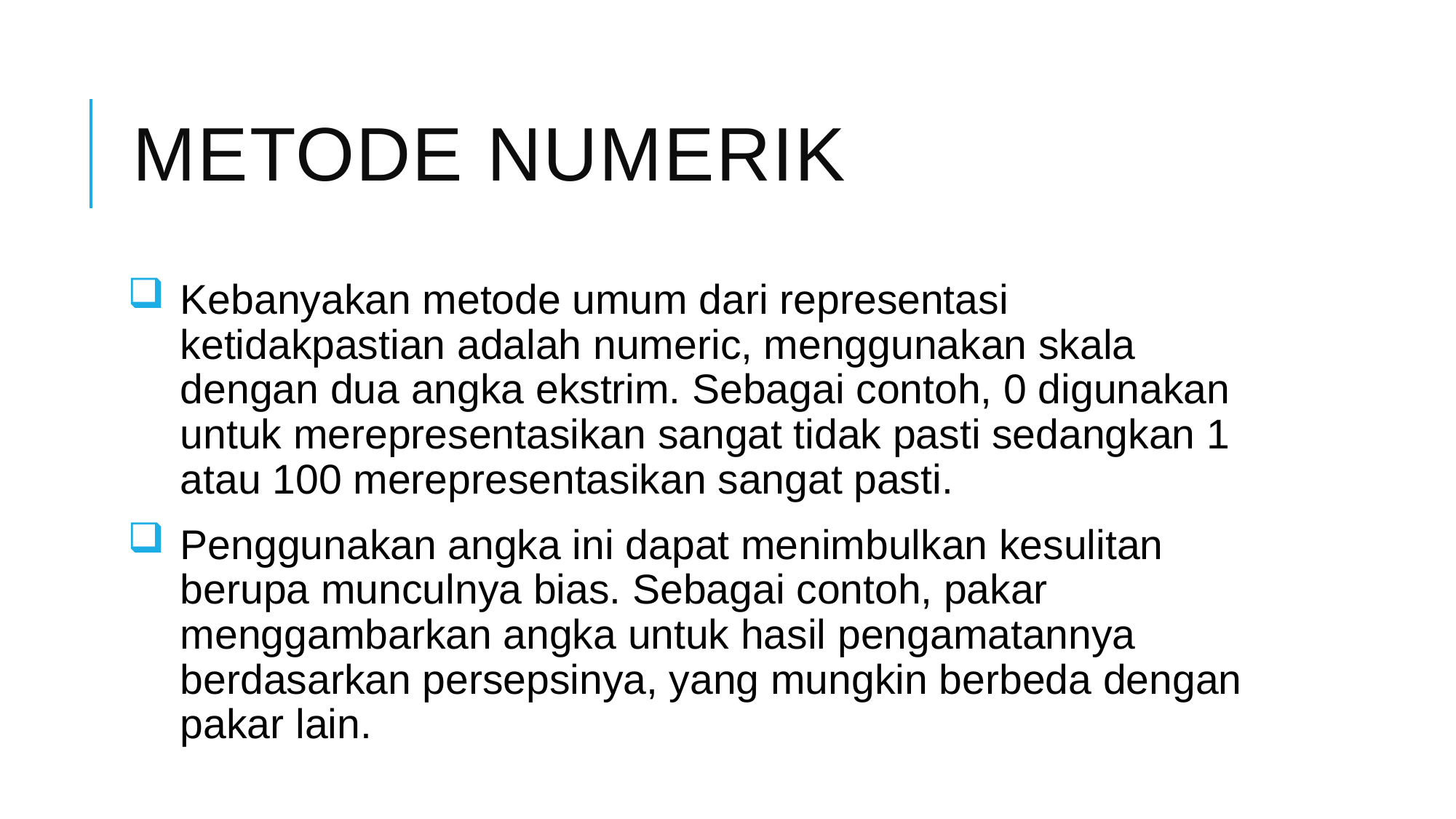

# Metode numerik
Kebanyakan metode umum dari representasi ketidakpastian adalah numeric, menggunakan skala dengan dua angka ekstrim. Sebagai contoh, 0 digunakan untuk merepresentasikan sangat tidak pasti sedangkan 1 atau 100 merepresentasikan sangat pasti.
Penggunakan angka ini dapat menimbulkan kesulitan berupa munculnya bias. Sebagai contoh, pakar menggambarkan angka untuk hasil pengamatannya berdasarkan persepsinya, yang mungkin berbeda dengan pakar lain.